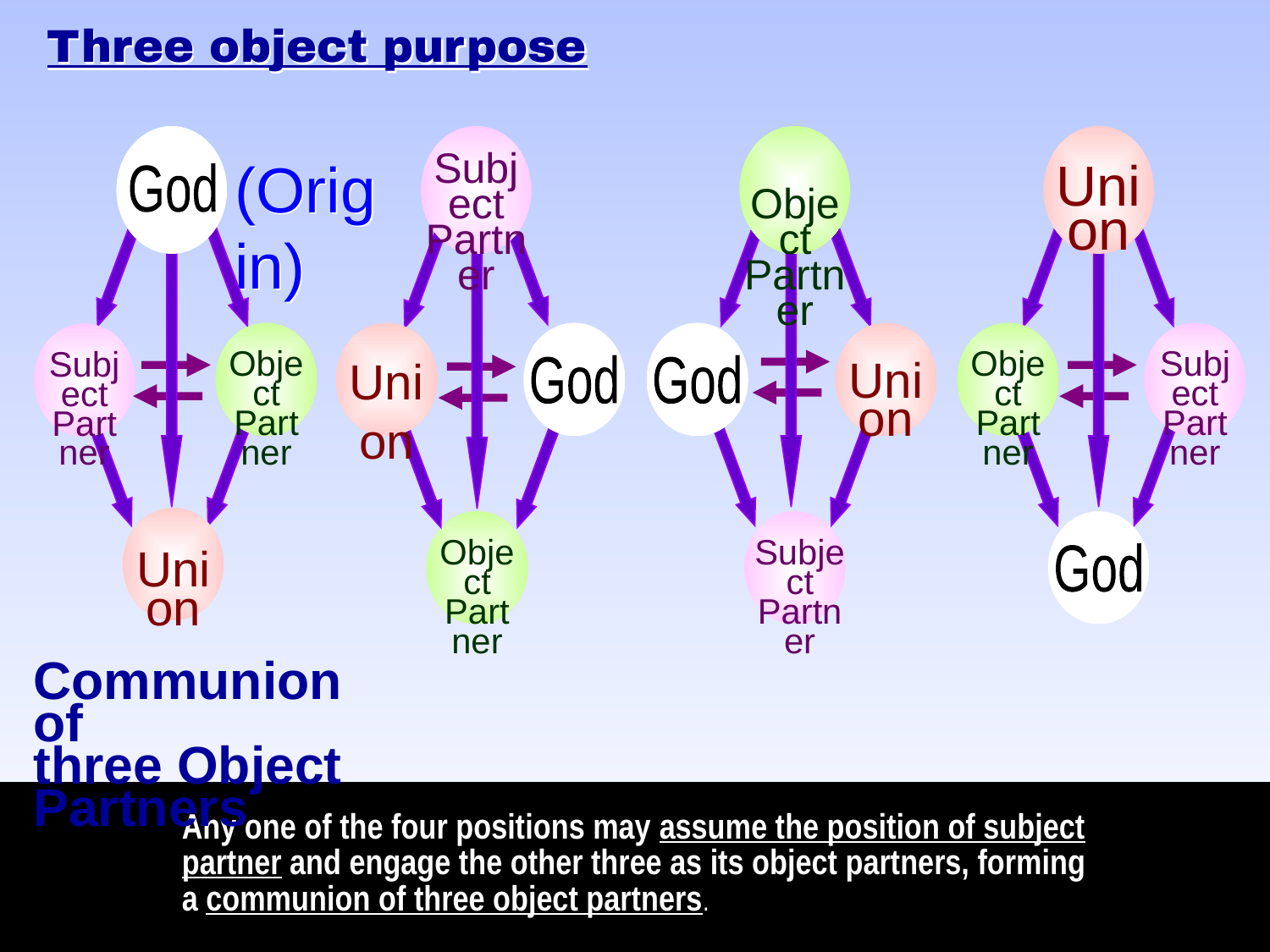

Three object purpose

God

Subject
Partner

 Object
Partner

Union
(Origin)

God

Union

Subject
Partner

Object
Partner

Subject
Partner

God

Union

God

Object
Partner

Object
Partner

Subject
Partner

Union
Communion of
three Object Partners

Any one of the four positions may assume the position of subject partner and engage the other three as its object partners, forming a communion of three object partners.